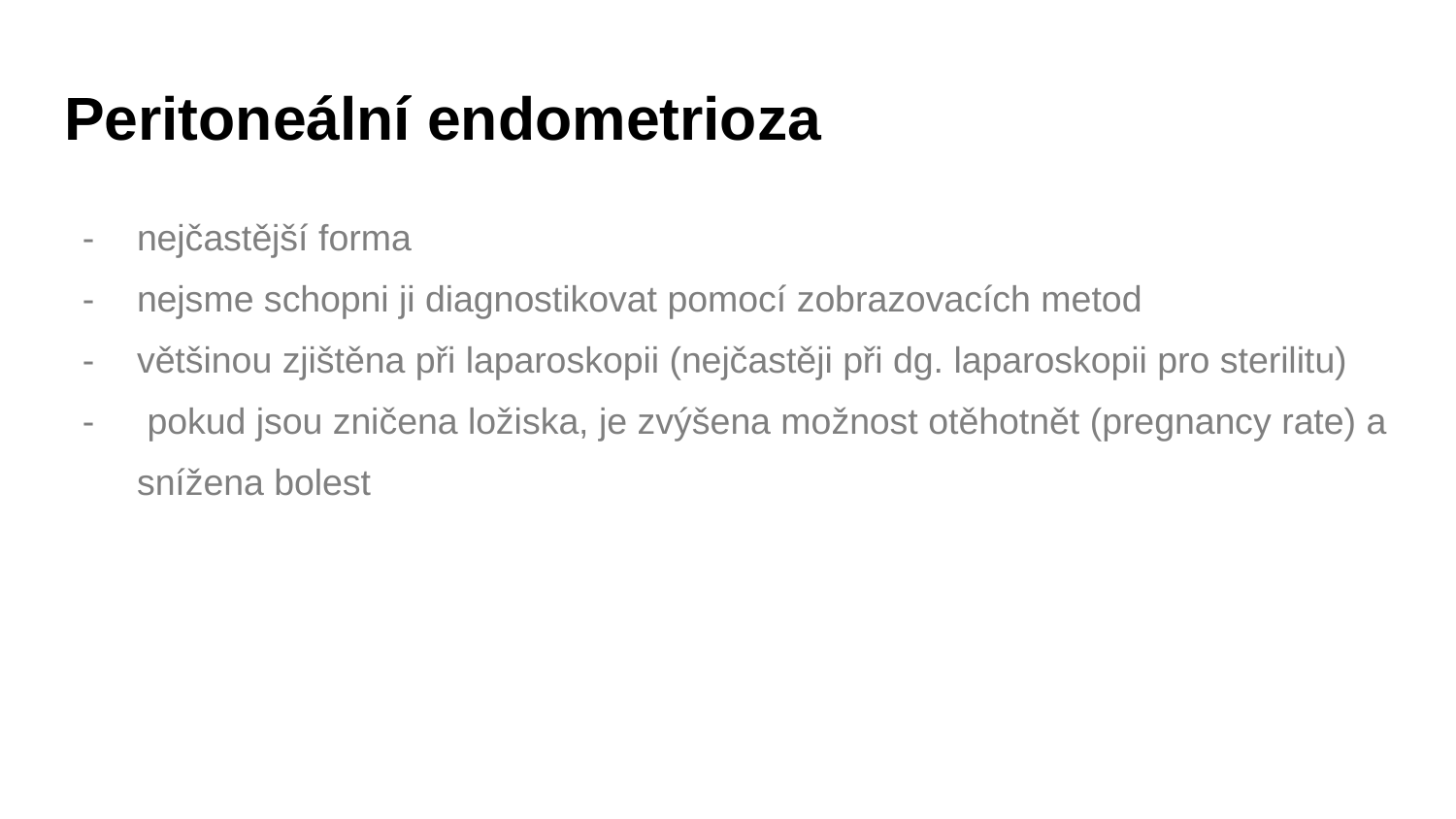

# Peritoneální endometrioza
nejčastější forma
nejsme schopni ji diagnostikovat pomocí zobrazovacích metod
většinou zjištěna při laparoskopii (nejčastěji při dg. laparoskopii pro sterilitu)
 pokud jsou zničena ložiska, je zvýšena možnost otěhotnět (pregnancy rate) a snížena bolest